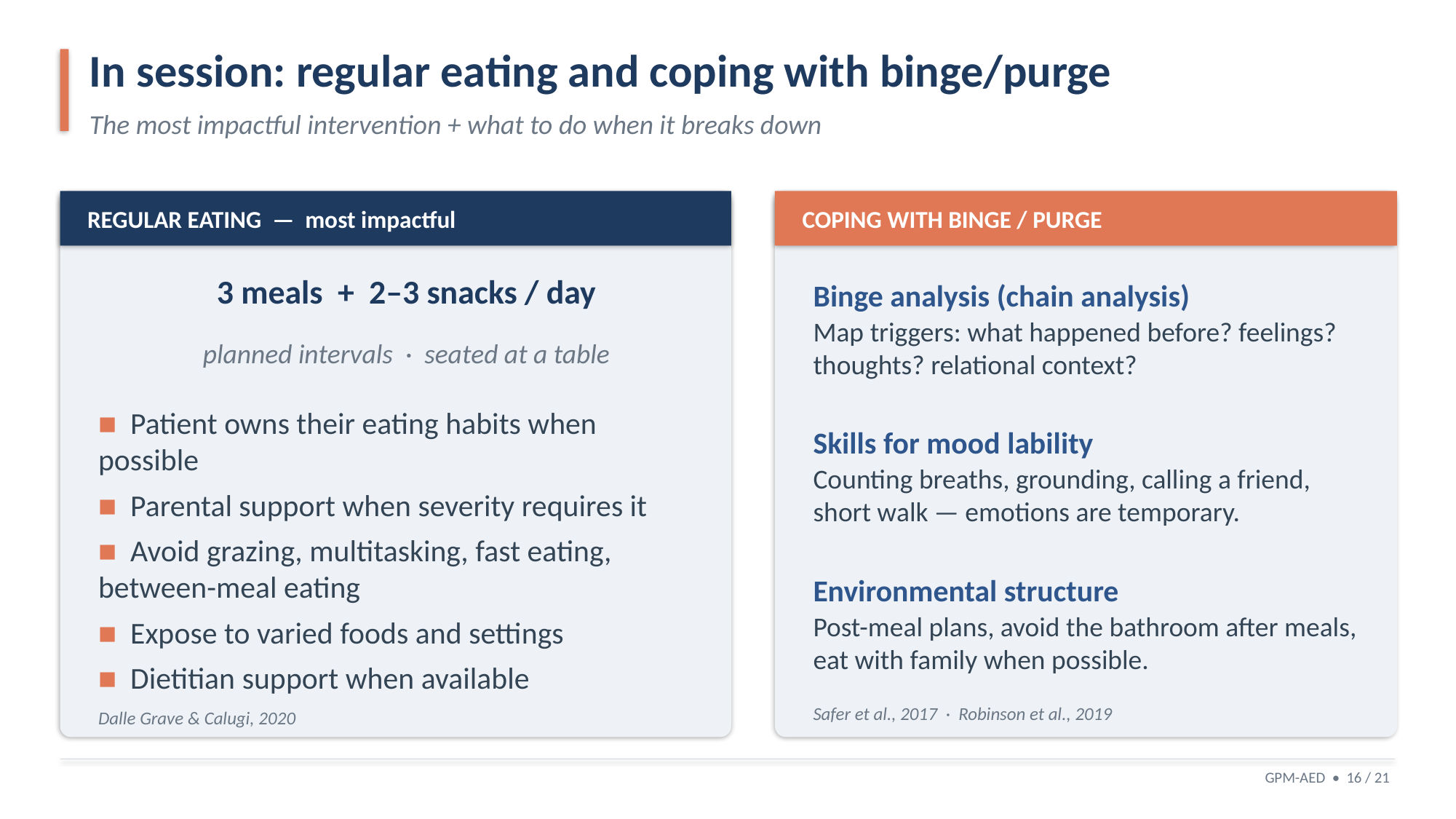

In session: regular eating and coping with binge/purge

The most impactful intervention + what to do when it breaks down

REGULAR EATING  —  most impactful

COPING WITH BINGE / PURGE
3 meals  +  2–3 snacks / day
Binge analysis (chain analysis)
Map triggers: what happened before? feelings? thoughts? relational context?
planned intervals  ·  seated at a table
■  Patient owns their eating habits when possible
■  Parental support when severity requires it
■  Avoid grazing, multitasking, fast eating, between-meal eating
■  Expose to varied foods and settings
■  Dietitian support when available
Skills for mood lability
Counting breaths, grounding, calling a friend, short walk — emotions are temporary.
Environmental structure
Post-meal plans, avoid the bathroom after meals, eat with family when possible.
Safer et al., 2017  ·  Robinson et al., 2019
Dalle Grave & Calugi, 2020
GPM-AED  •  16 / 21